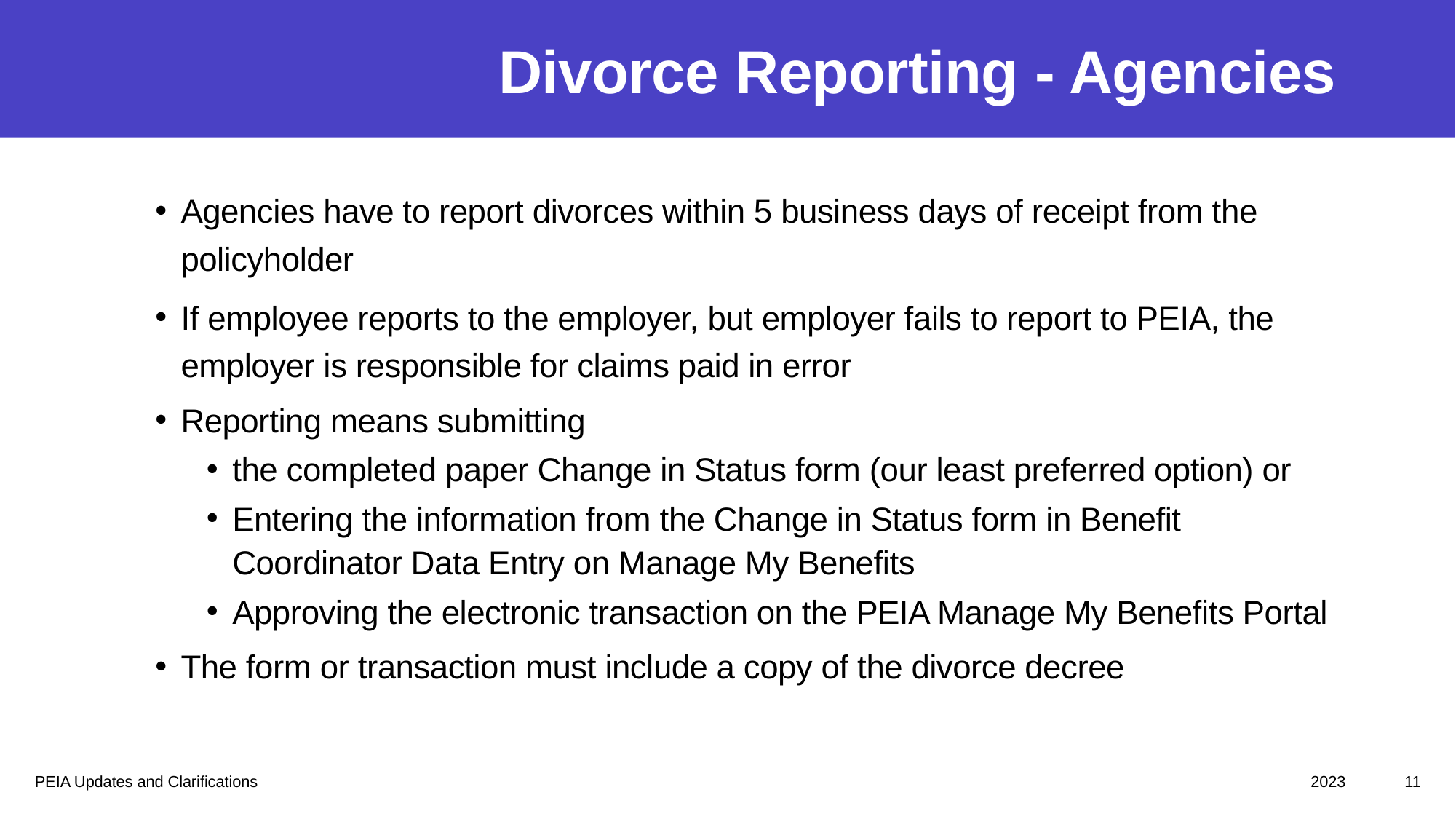

# Divorce Reporting - Agencies
Agencies have to report divorces within 5 business days of receipt from the policyholder
If employee reports to the employer, but employer fails to report to PEIA, the employer is responsible for claims paid in error
Reporting means submitting
the completed paper Change in Status form (our least preferred option) or
Entering the information from the Change in Status form in Benefit Coordinator Data Entry on Manage My Benefits
Approving the electronic transaction on the PEIA Manage My Benefits Portal
The form or transaction must include a copy of the divorce decree
2023
PEIA Updates and Clarifications
11